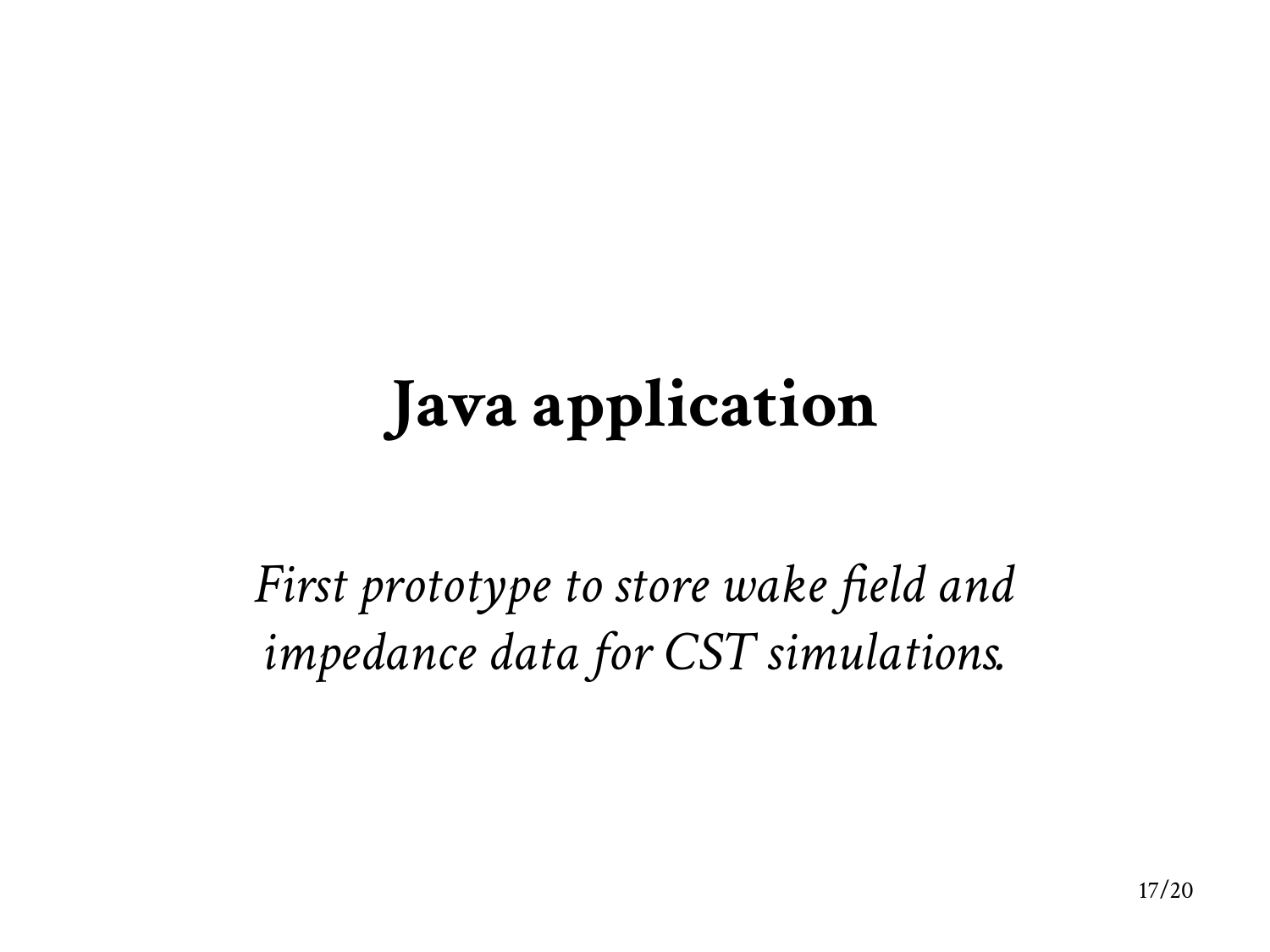

# Java application
First prototype to store wake field and impedance data for CST simulations.
17/20